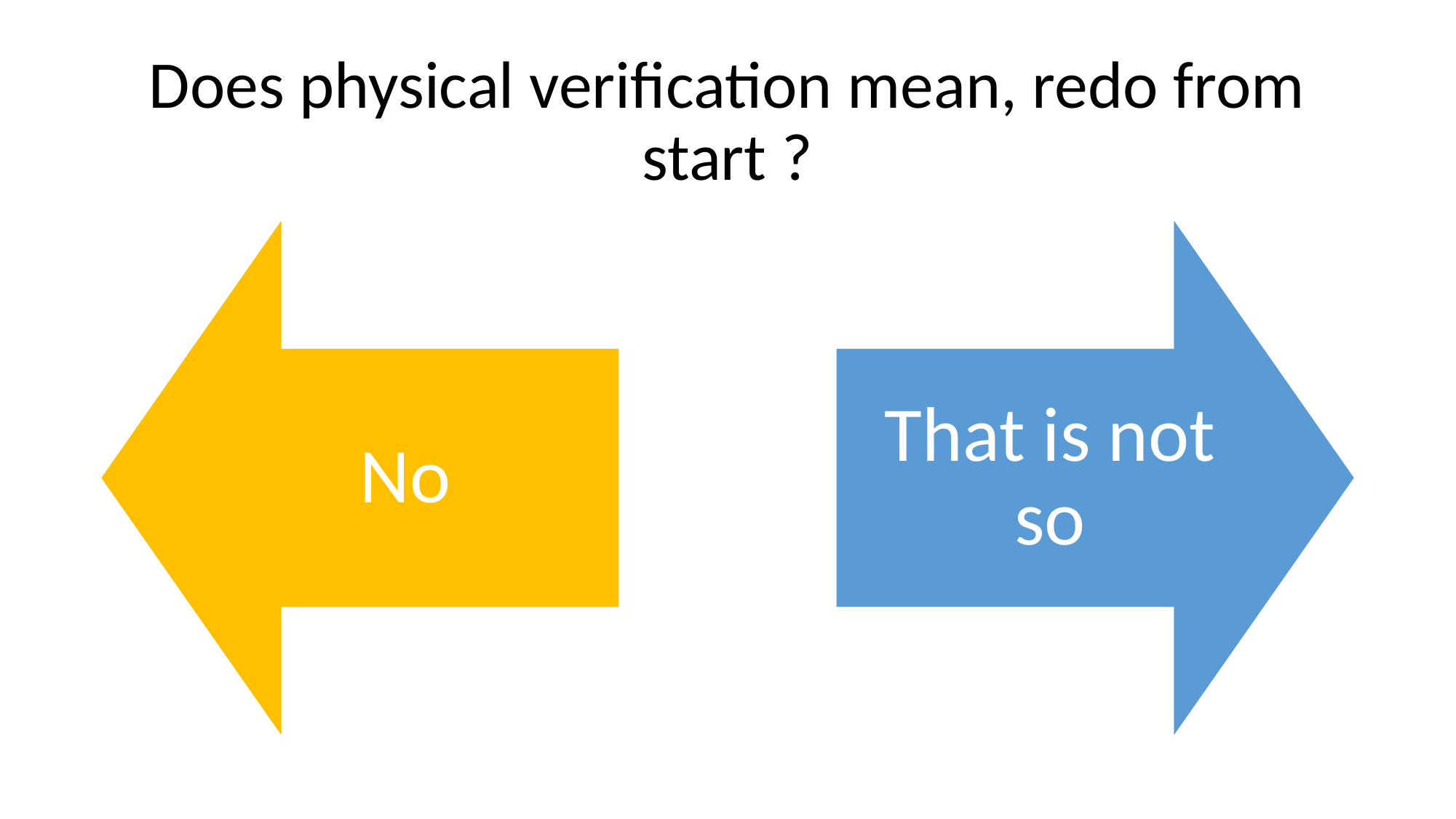

# Does physical verification mean, redo from start ?
No
That is not so